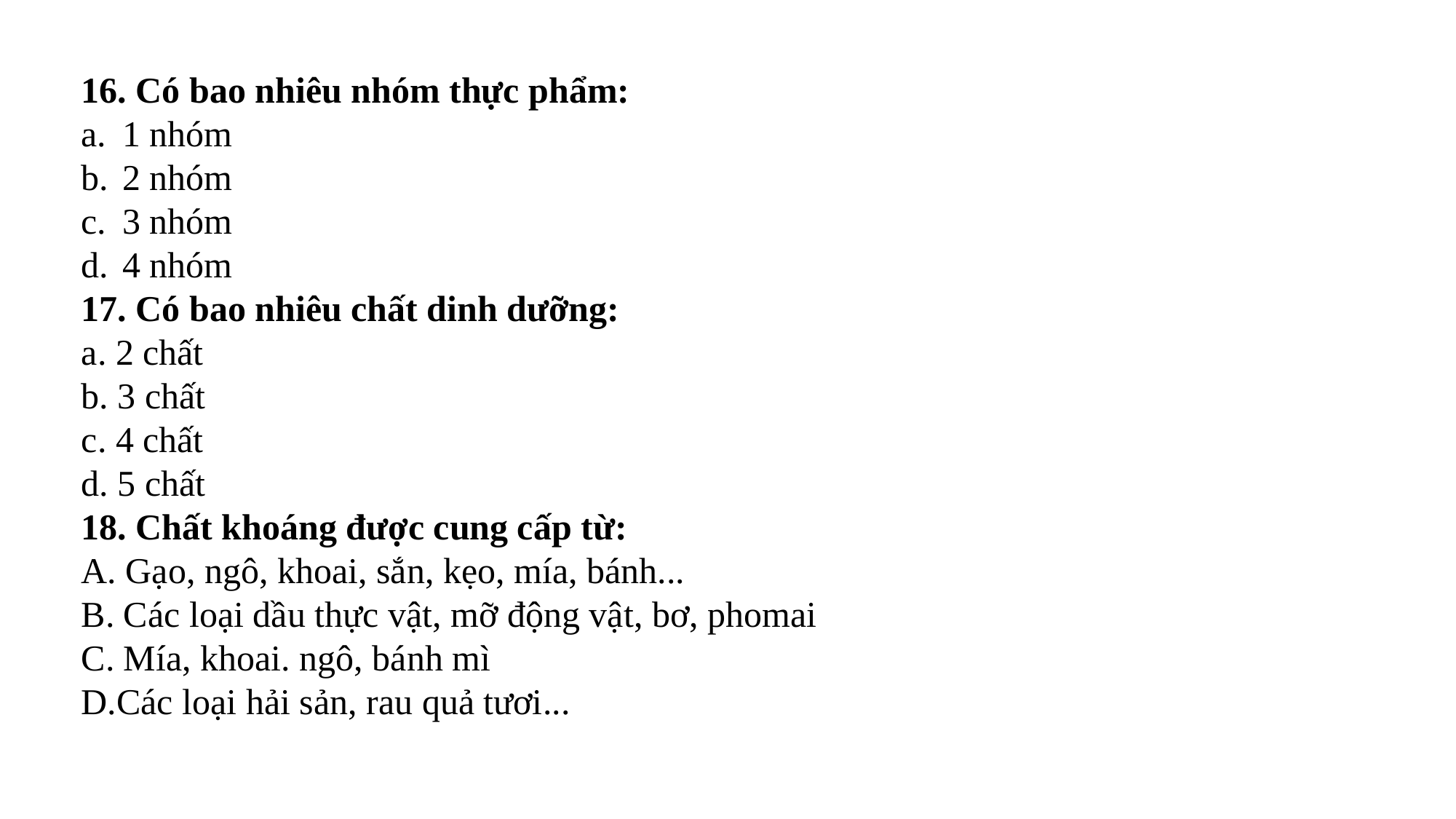

16. Có bao nhiêu nhóm thực phẩm:
1 nhóm
2 nhóm
3 nhóm
4 nhóm
17. Có bao nhiêu chất dinh dưỡng:
a. 2 chất
b. 3 chất
c. 4 chất
d. 5 chất
18. Chất khoáng được cung cấp từ:
A. Gạo, ngô, khoai, sắn, kẹo, mía, bánh...
B. Các loại dầu thực vật, mỡ động vật, bơ, phomai
C. Mía, khoai. ngô, bánh mì
D.Các loại hải sản, rau quả tươi...